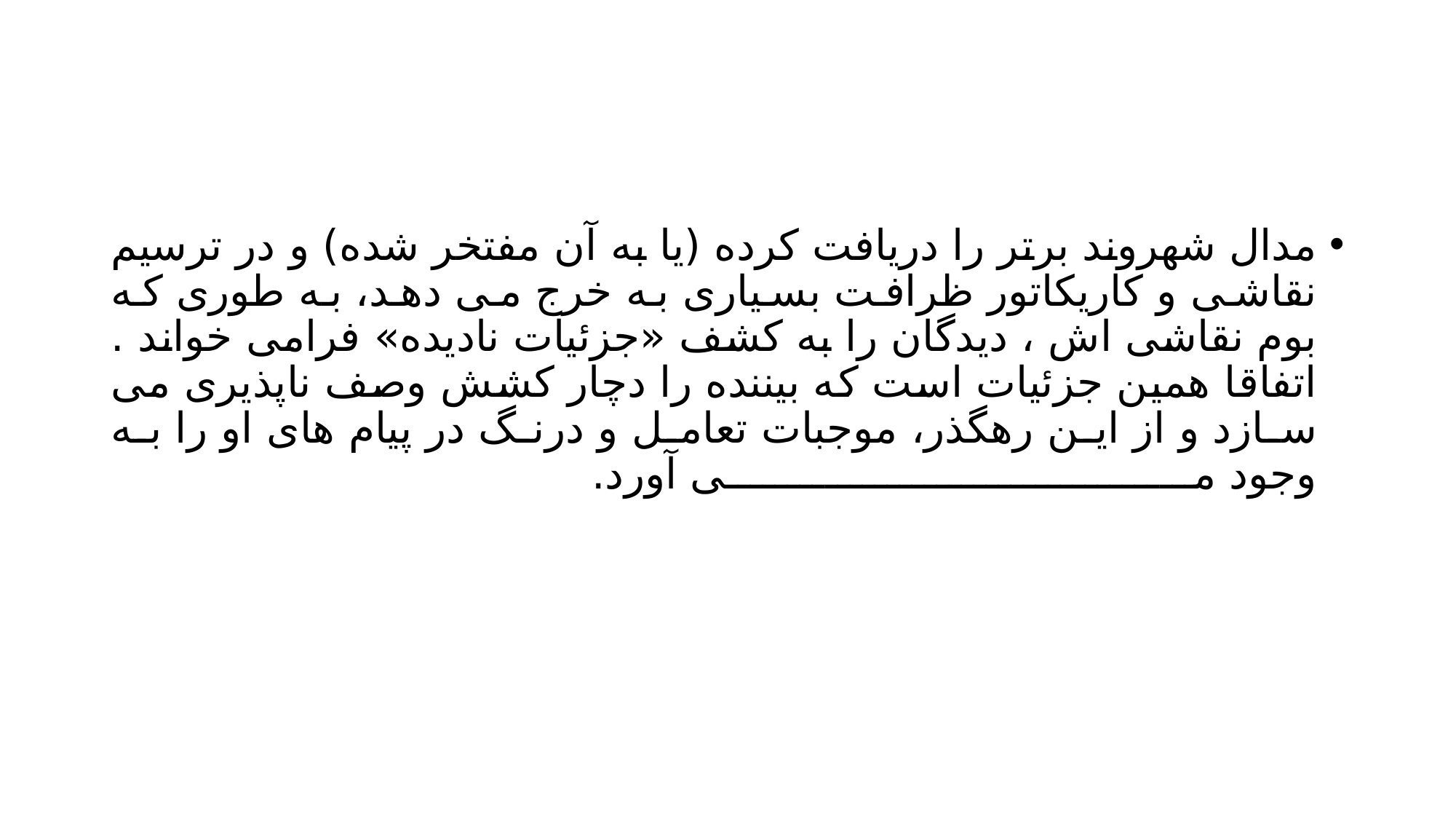

#
مدال شهروند برتر را دریافت کرده (یا به آن مفتخر شده) و در ترسیم نقاشی و کاریکاتور ظرافت بسیاری به خرج می دهد، به طوری که بوم نقاشی اش ، دیدگان را به کشف «جزئیات نادیده» فرامی خواند . اتفاقا همین جزئیات است که بیننده را دچار کشش وصف ناپذیری می سازد و از این رهگذر، موجبات تعامل و درنگ در پیام های او را به وجود می آورد.